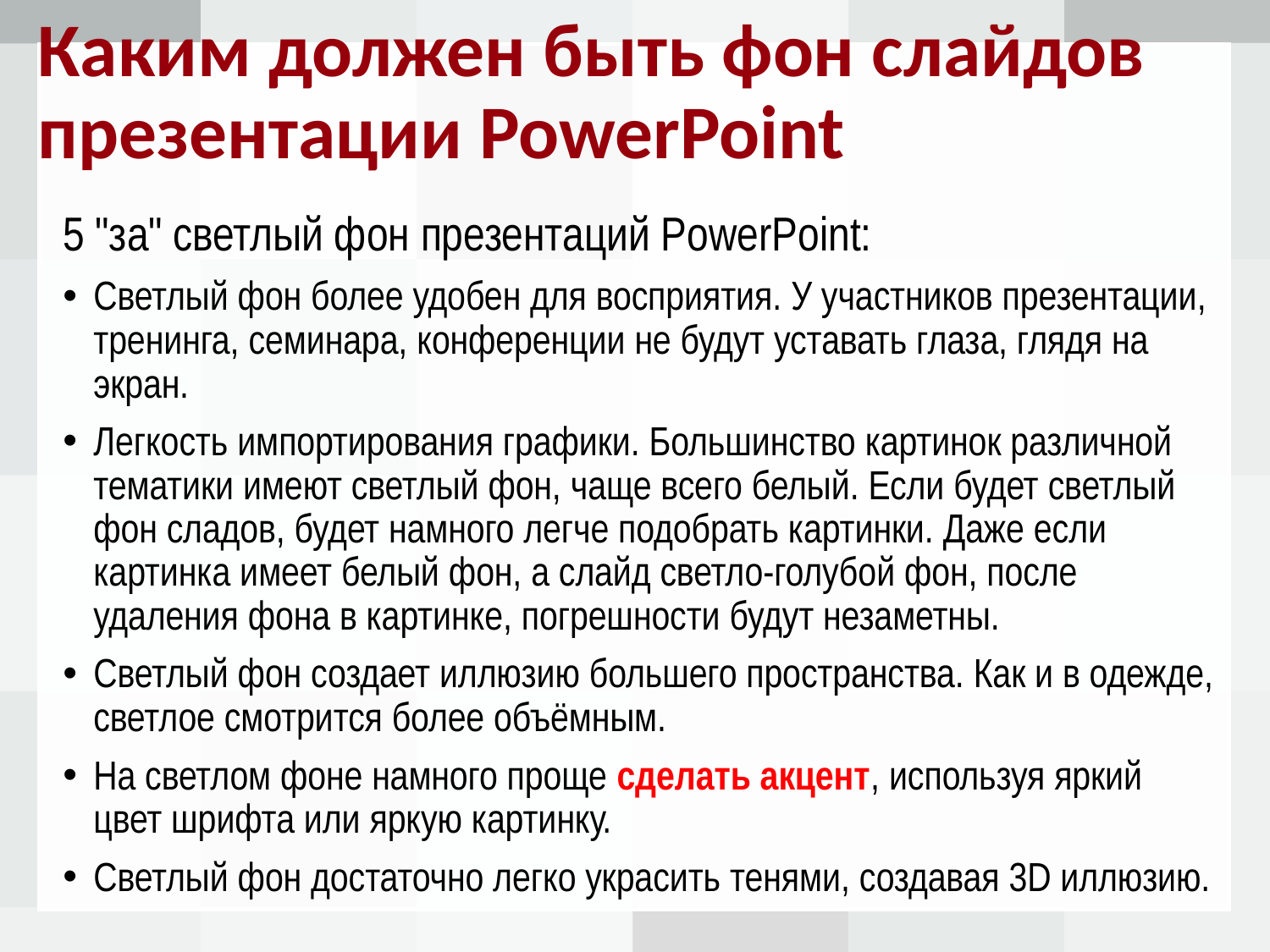

# Каким должен быть фон слайдов презентации PowerPoint
5 "за" светлый фон презентаций PowerPoint:
Светлый фон более удобен для восприятия. У участников презентации, тренинга, семинара, конференции не будут уставать глаза, глядя на экран.
Легкость импортирования графики. Большинство картинок различной тематики имеют светлый фон, чаще всего белый. Если будет светлый фон сладов, будет намного легче подобрать картинки. Даже если картинка имеет белый фон, а слайд светло-голубой фон, после удаления фона в картинке, погрешности будут незаметны.
Светлый фон создает иллюзию большего пространства. Как и в одежде, светлое смотрится более объёмным.
На светлом фоне намного проще сделать акцент, используя яркий цвет шрифта или яркую картинку.
Светлый фон достаточно легко украсить тенями, создавая 3D иллюзию.